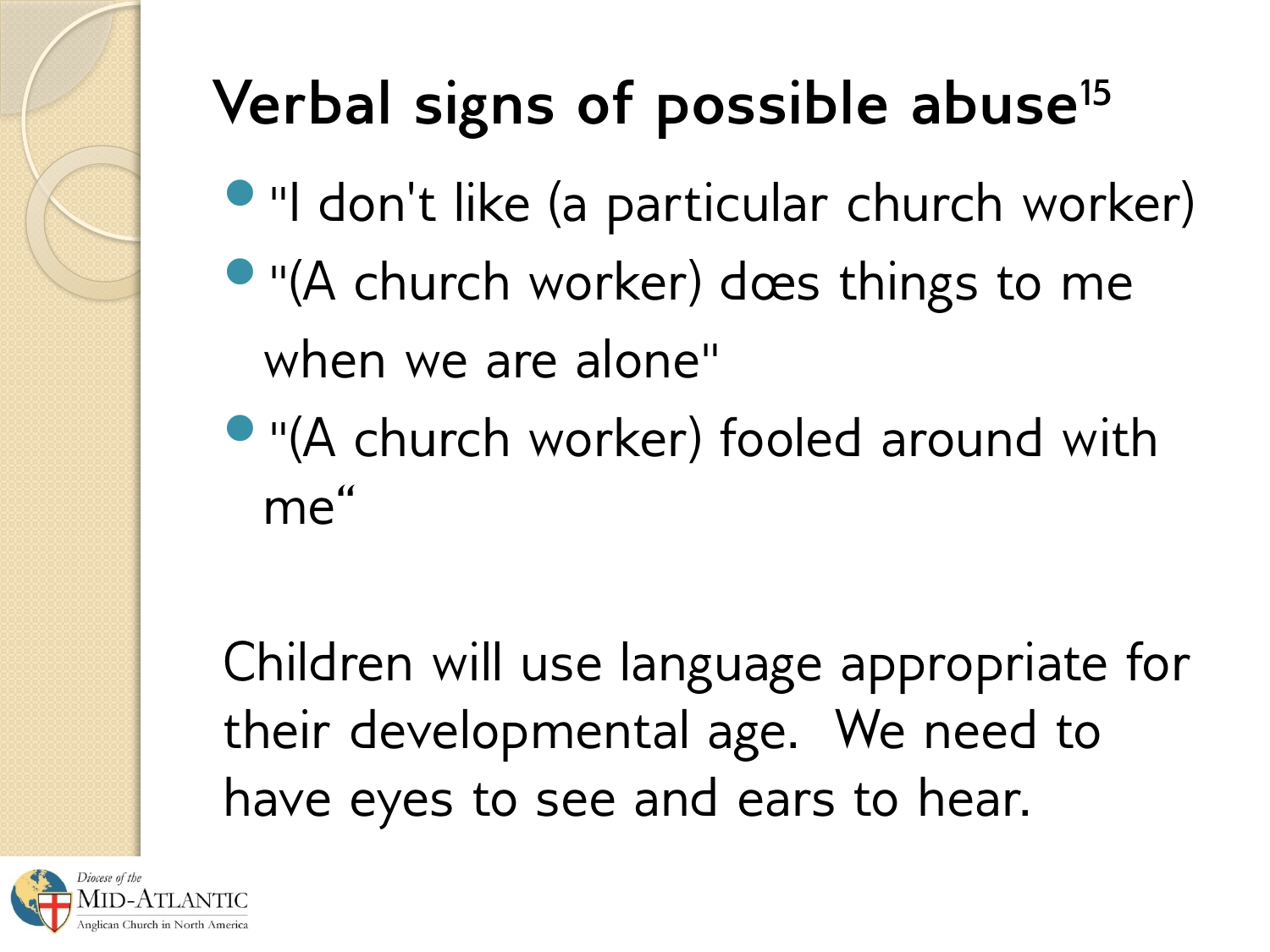

# Verbal signs of possible abuse15
"I don't like (a particular church worker)
"(A church worker) does things to me
	when we are alone"
"(A church worker) fooled around with me“

Children will use language appropriate for their developmental age.  We need to have eyes to see and ears to hear.